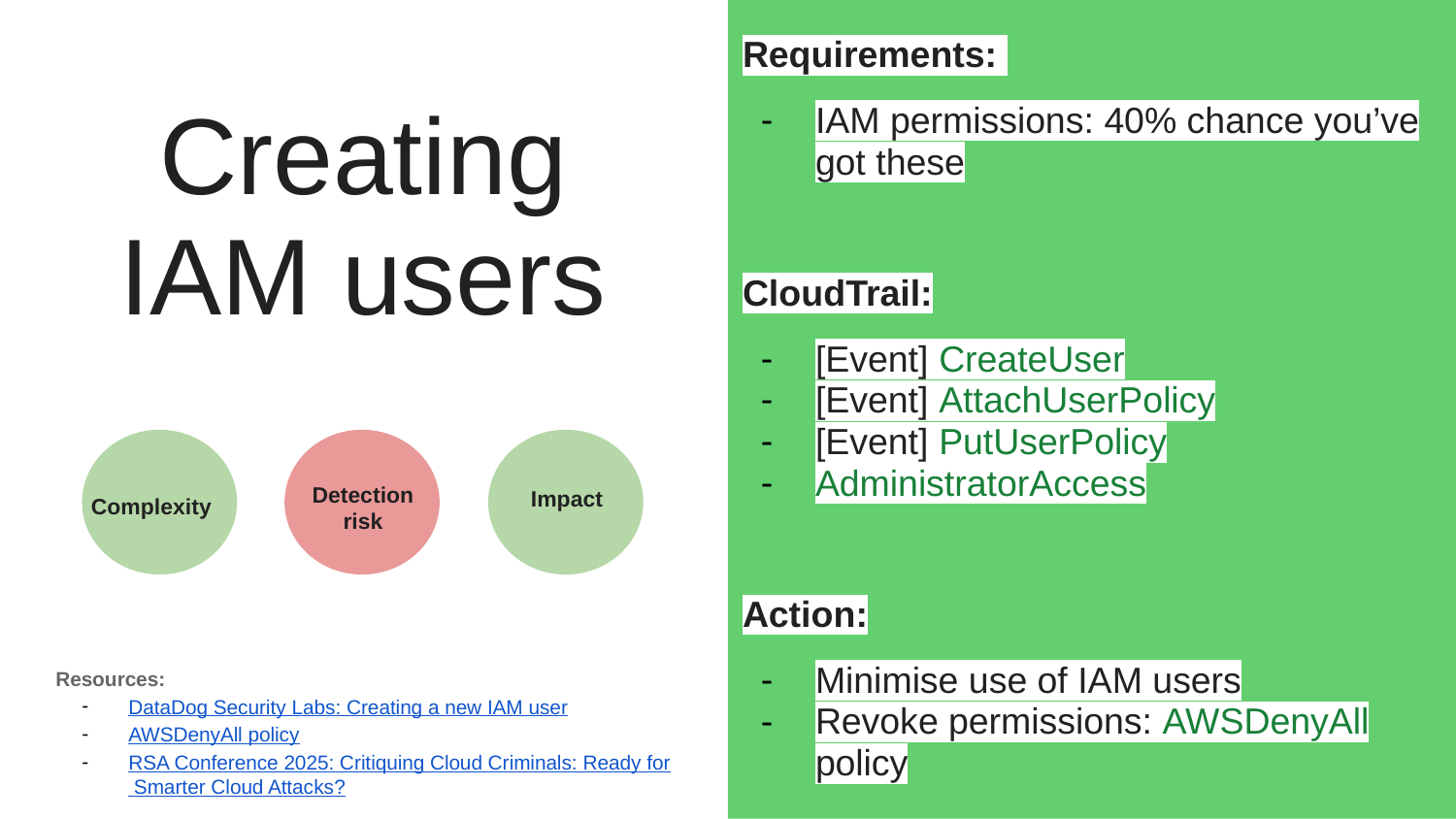

# Creating IAM users
Requirements:
IAM permissions: 40% chance you’ve got these

CloudTrail:
[Event] CreateUser
[Event] AttachUserPolicy
[Event] PutUserPolicy
AdministratorAccess

Action:
Minimise use of IAM users
Revoke permissions: AWSDenyAll policy

Detection risk
Impact
Complexity
Resources:
DataDog Security Labs: Creating a new IAM user
AWSDenyAll policy
RSA Conference 2025: Critiquing Cloud Criminals: Ready for Smarter Cloud Attacks?